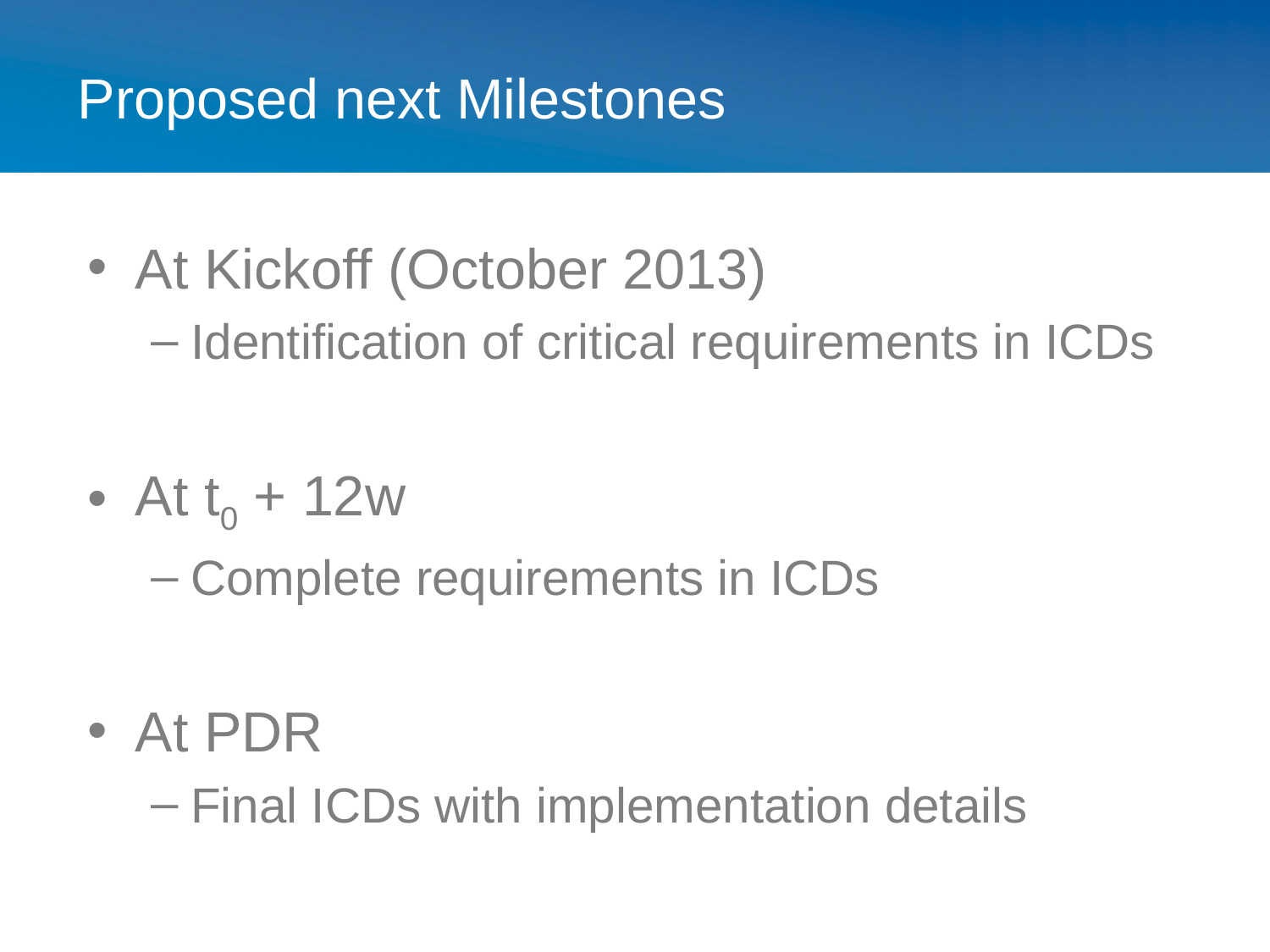

# Proposed next Milestones
At Kickoff (October 2013)
Identification of critical requirements in ICDs

At t0 + 12w
Complete requirements in ICDs

At PDR
Final ICDs with implementation details